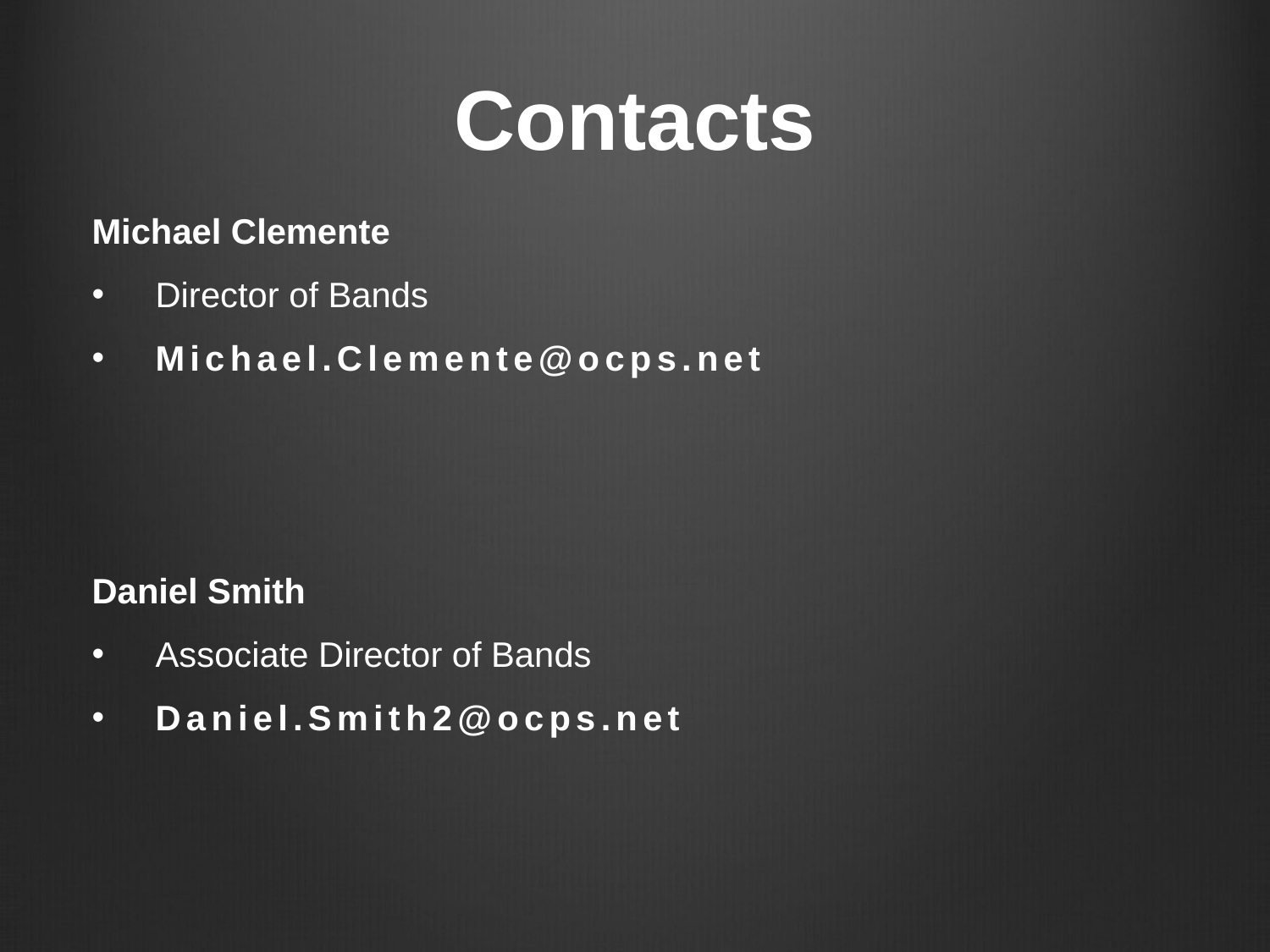

# Contacts
Michael Clemente
Director of Bands
Michael.Clemente@ocps.net

Daniel Smith
Associate Director of Bands
Daniel.Smith2@ocps.net